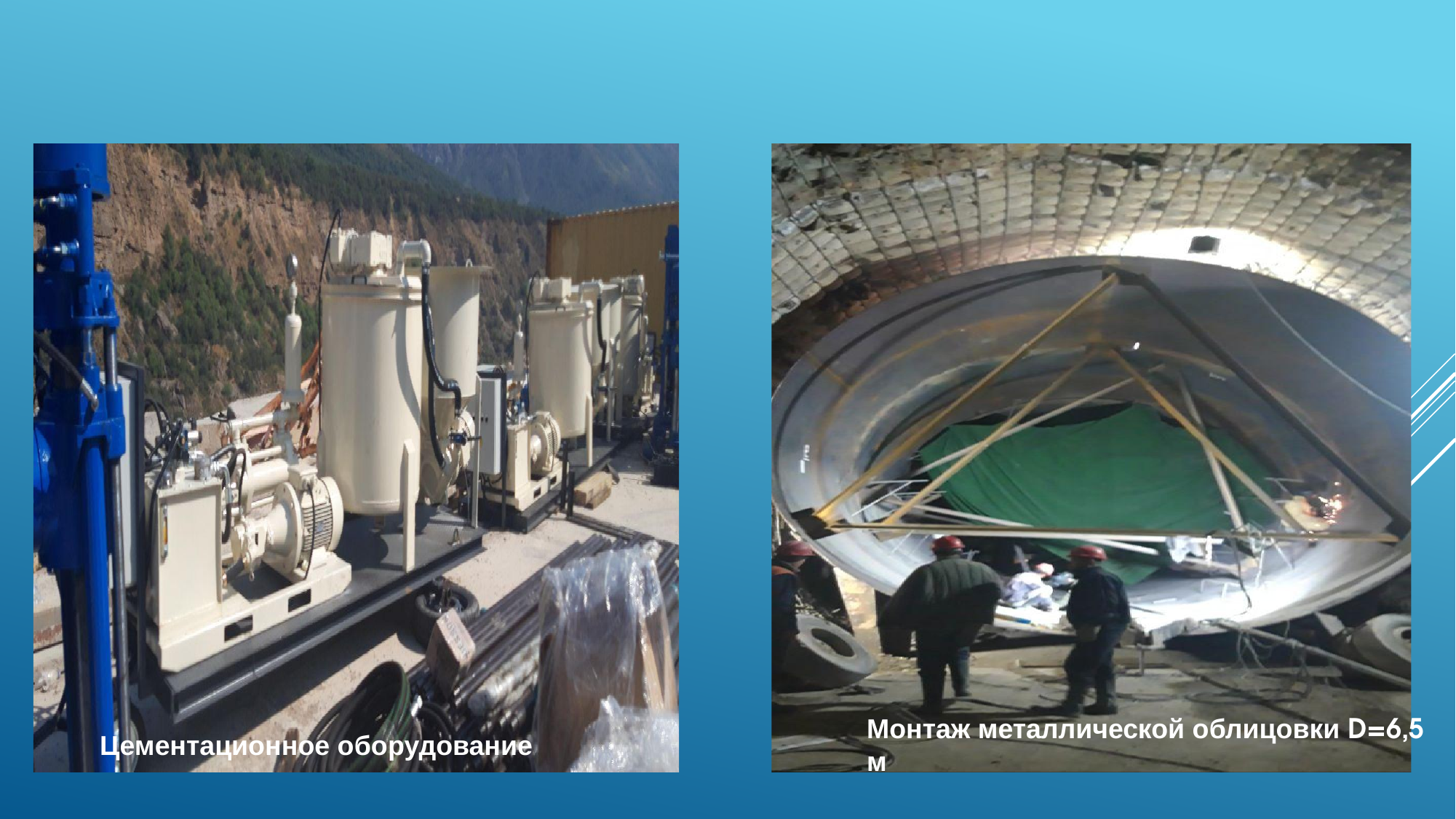

Цементационное оборудование
Монтаж металлической облицовки D=6,5 м